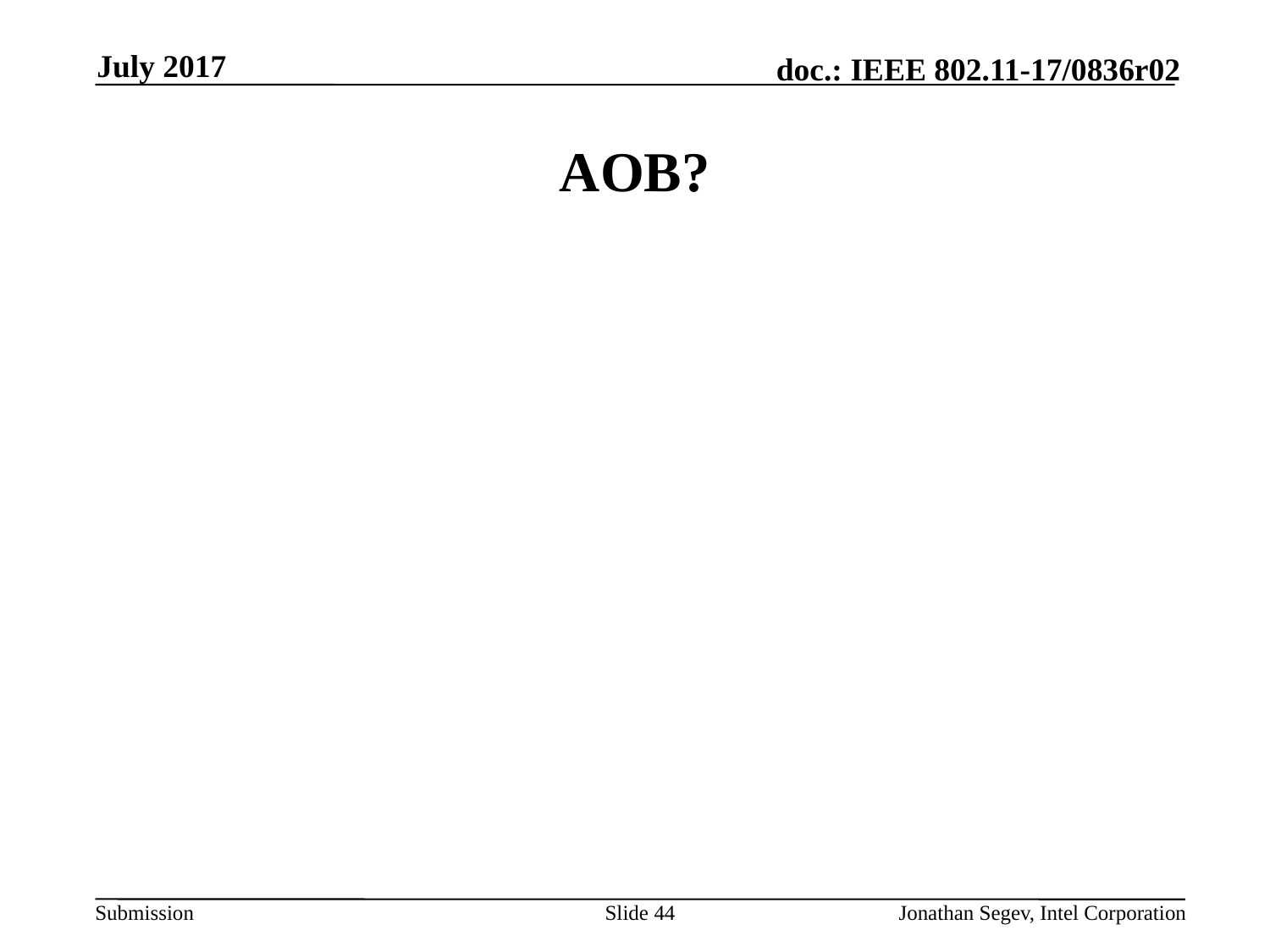

July 2017
# AOB?

Slide 44
Jonathan Segev, Intel Corporation